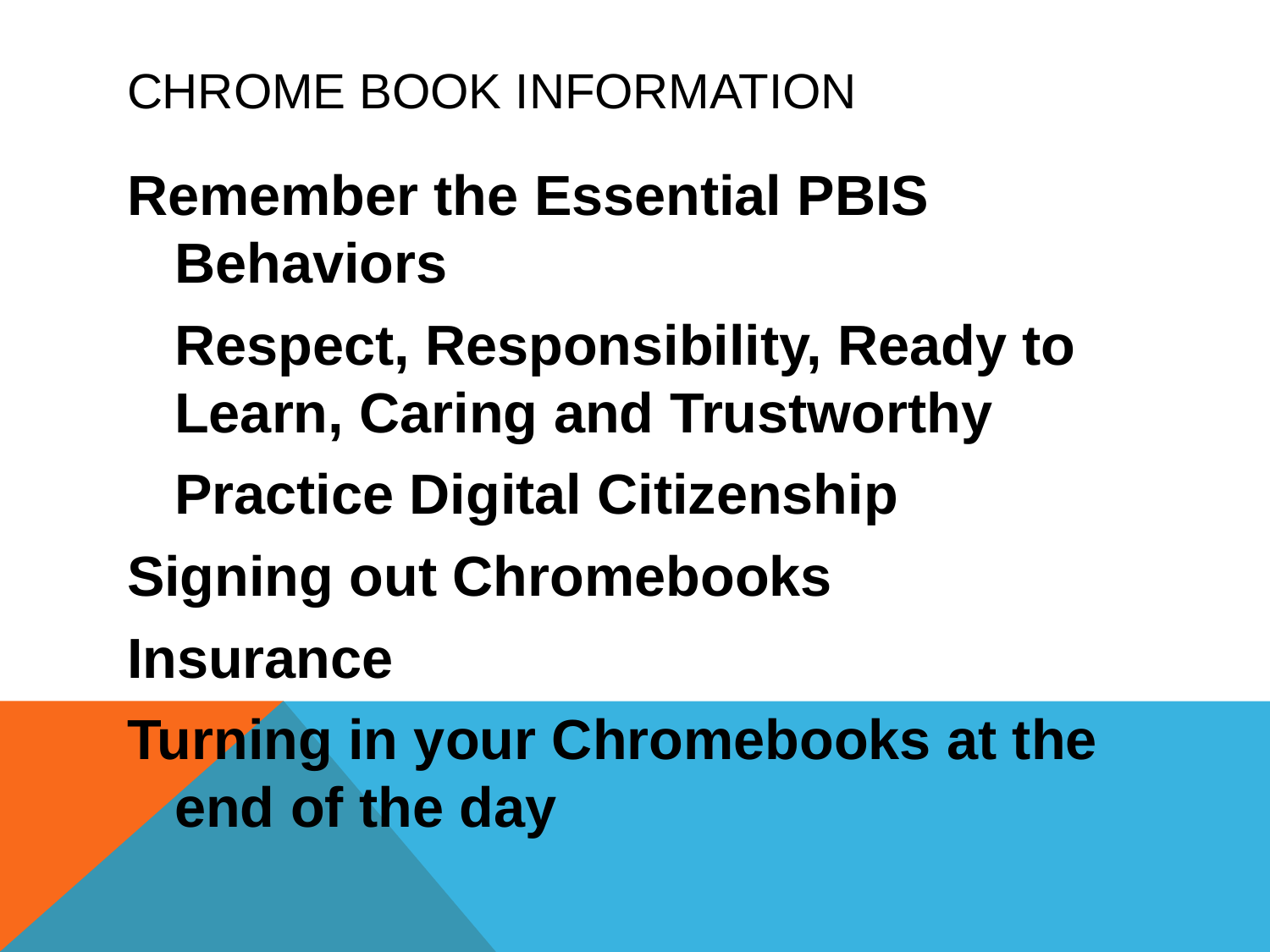

# CHROME BOOK INFORMATION
Remember the Essential PBIS Behaviors
	Respect, Responsibility, Ready to Learn, Caring and Trustworthy
	Practice Digital Citizenship
Signing out Chromebooks
Insurance
Turning in your Chromebooks at the end of the day